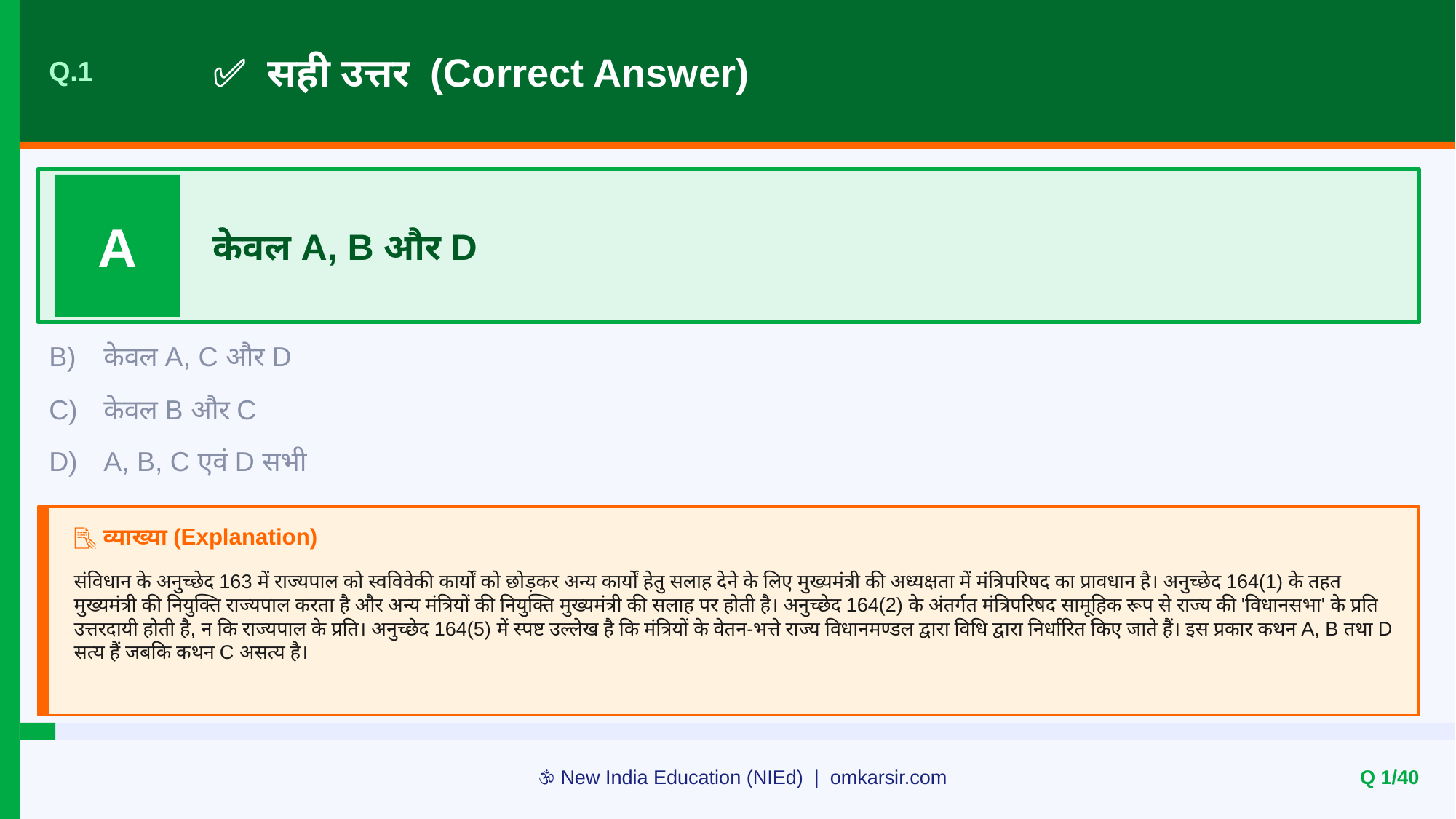

✅  सही उत्तर  (Correct Answer)
Q.1

A
केवल A, B और D
B)
केवल A, C और D
C)
केवल B और C
D)
A, B, C एवं D सभी

📝 व्याख्या (Explanation)
संविधान के अनुच्छेद 163 में राज्यपाल को स्वविवेकी कार्यों को छोड़कर अन्य कार्यों हेतु सलाह देने के लिए मुख्यमंत्री की अध्यक्षता में मंत्रिपरिषद का प्रावधान है। अनुच्छेद 164(1) के तहत मुख्यमंत्री की नियुक्ति राज्यपाल करता है और अन्य मंत्रियों की नियुक्ति मुख्यमंत्री की सलाह पर होती है। अनुच्छेद 164(2) के अंतर्गत मंत्रिपरिषद सामूहिक रूप से राज्य की 'विधानसभा' के प्रति उत्तरदायी होती है, न कि राज्यपाल के प्रति। अनुच्छेद 164(5) में स्पष्ट उल्लेख है कि मंत्रियों के वेतन-भत्ते राज्य विधानमण्डल द्वारा विधि द्वारा निर्धारित किए जाते हैं। इस प्रकार कथन A, B तथा D सत्य हैं जबकि कथन C असत्य है।

🕉️ New India Education (NIEd)  |  omkarsir.com
Q 1/40